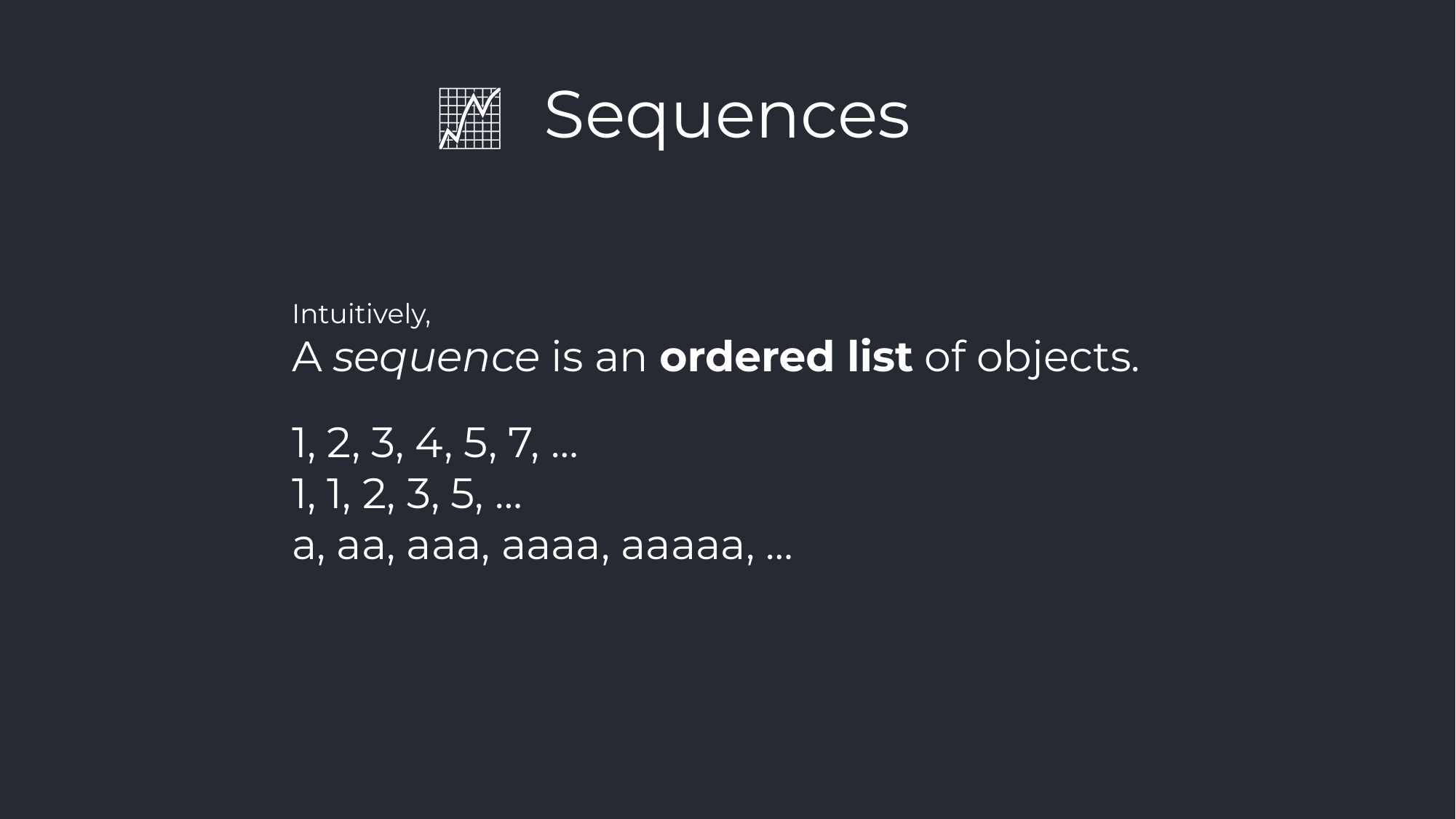

Sequences
📈
Intuitively,
A sequence is an ordered list of objects.
1, 2, 3, 4, 5, 7, …
1, 1, 2, 3, 5, …
a, aa, aaa, aaaa, aaaaa, …